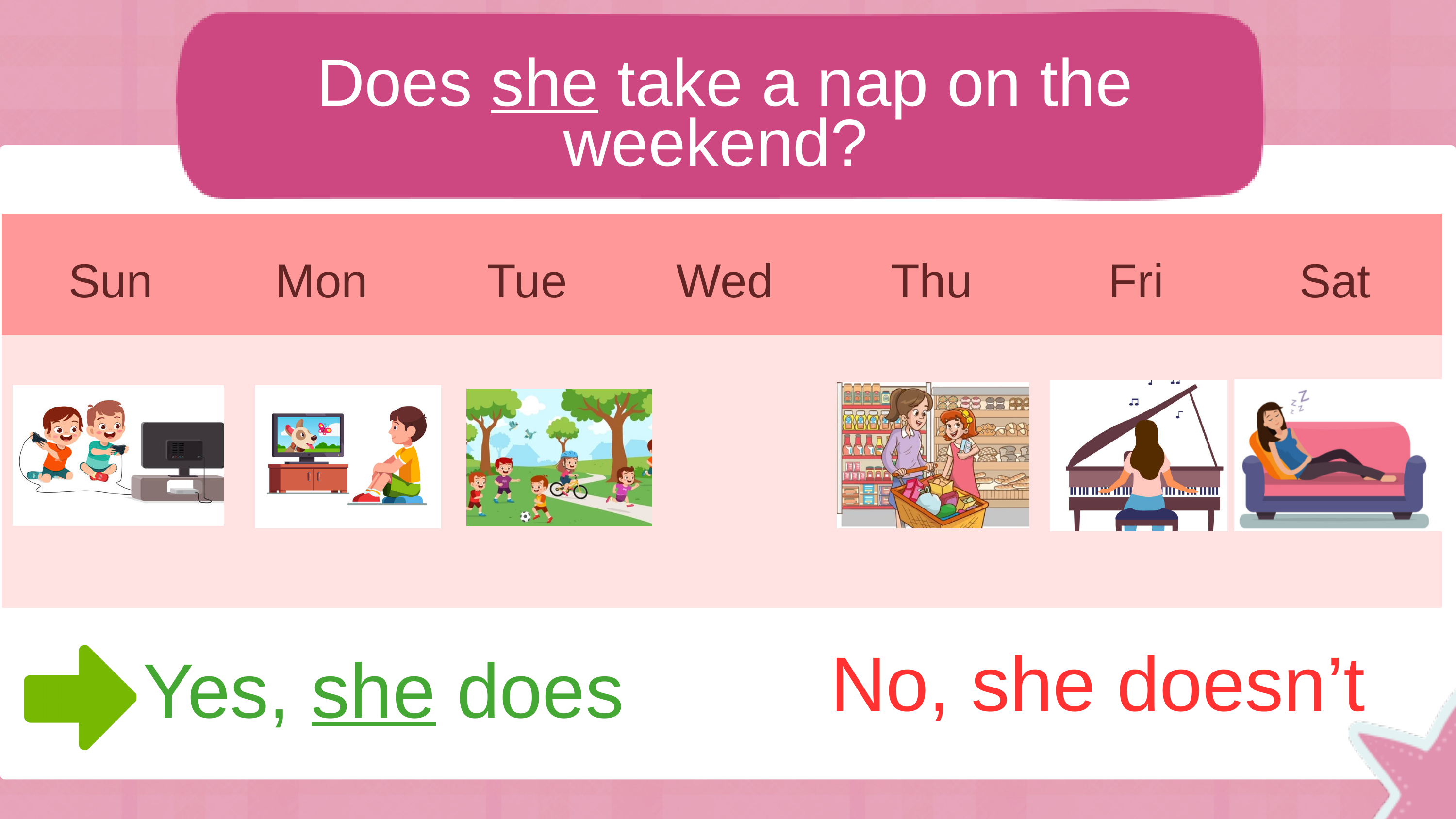

Does she take a nap on the weekend?

| Sun | Mon | Tue | Wed | Thu | Fri | Sat |
| --- | --- | --- | --- | --- | --- | --- |
|  |  |  |  |  |  |  |

No, she doesn’t
Yes, she does